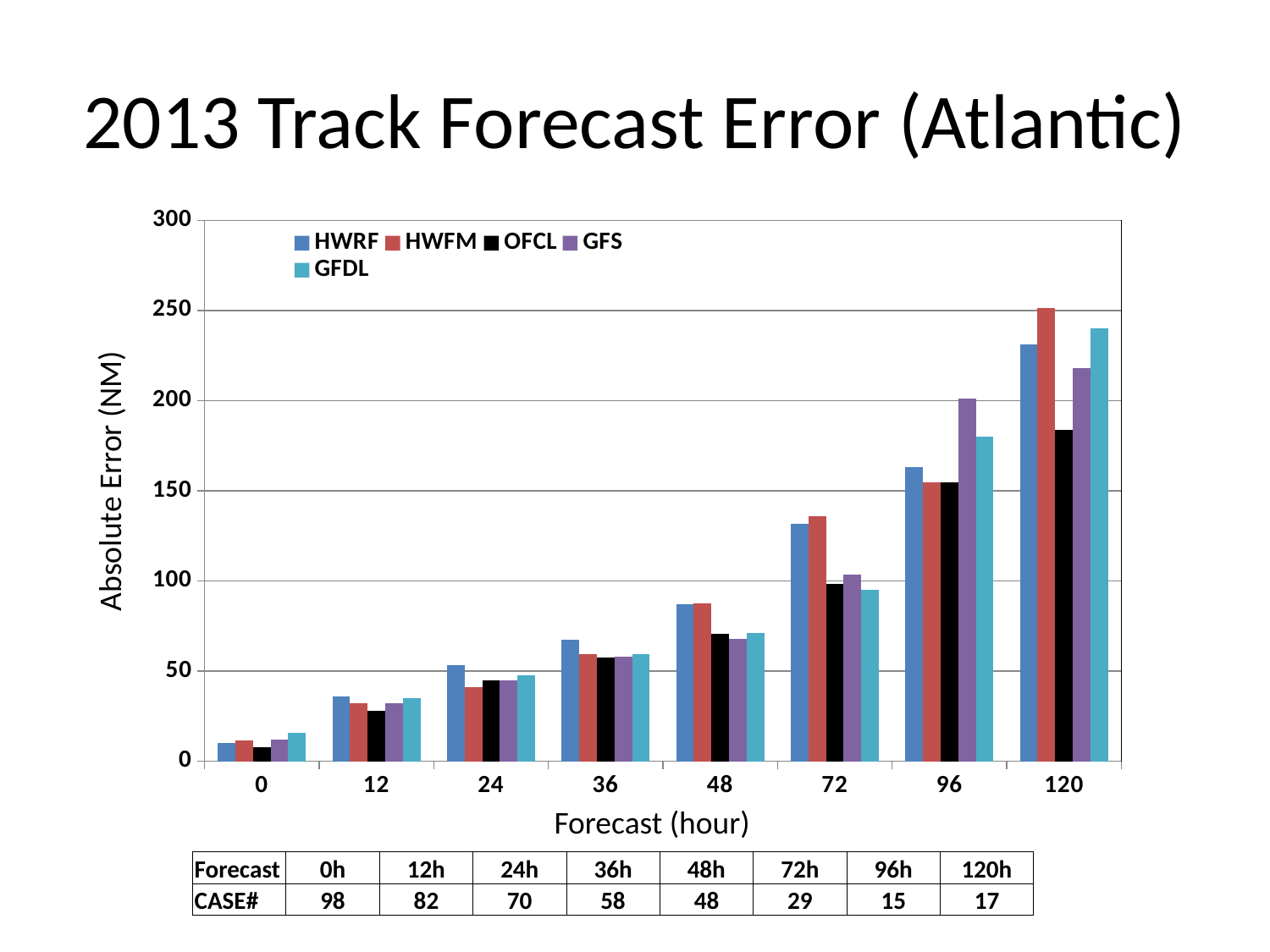

# 2013 Track Forecast Error (Atlantic)

### Chart

| Category | HWRF | HWFM | OFCL | GFS | GFDL |
|---|---|---|---|---|---|
| 0.0 | 10.4 | 11.4 | 7.9 | 12.2 | 16.0 |
| 12.0 | 35.9 | 32.0 | 28.1 | 32.4 | 35.2 |
| 24.0 | 53.1 | 41.1 | 45.0 | 44.8 | 47.8 |
| 36.0 | 67.3 | 59.5 | 57.6 | 58.1 | 59.5 |
| 48.0 | 87.2 | 87.4 | 70.8 | 67.7 | 71.3 |
| 72.0 | 131.8 | 135.8 | 98.5 | 103.6 | 94.9 |
| 96.0 | 163.1 | 154.7 | 154.7 | 201.1 | 180.1 |
| 120.0 | 231.4 | 251.3 | 183.8 | 218.3 | 240.2 |
Absolute Error (NM)
Forecast (hour)
| Forecast | 0h | 12h | 24h | 36h | 48h | 72h | 96h | 120h |
| --- | --- | --- | --- | --- | --- | --- | --- | --- |
| CASE# | 98 | 82 | 70 | 58 | 48 | 29 | 15 | 17 |